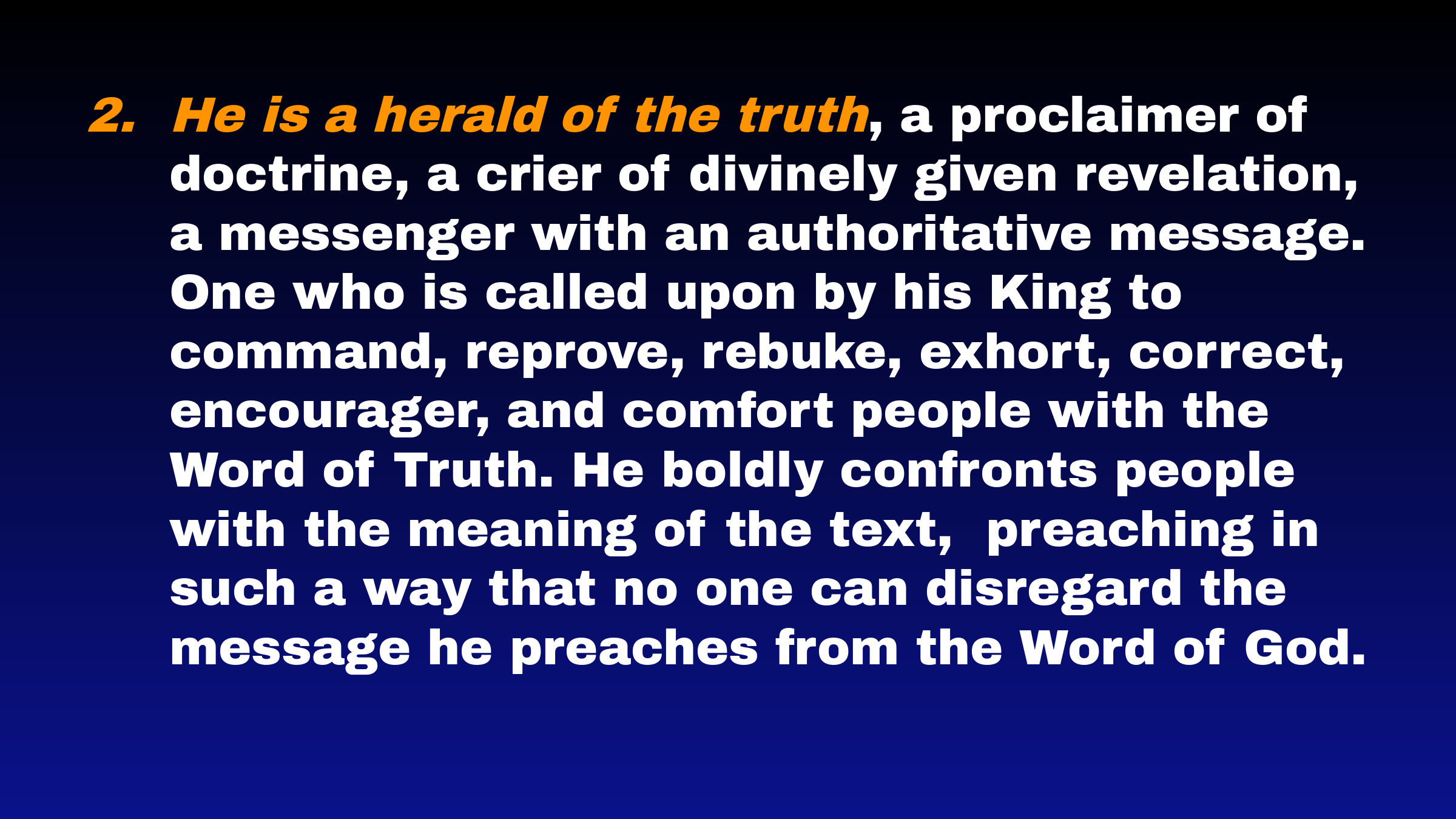

He is a herald of the truth, a proclaimer of doctrine, a crier of divinely given revelation, a messenger with an authoritative message. One who is called upon by his King to command, reprove, rebuke, exhort, correct, encourager, and comfort people with the Word of Truth. He boldly confronts people with the meaning of the text,  preaching in such a way that no one can disregard the message he preaches from the Word of God.